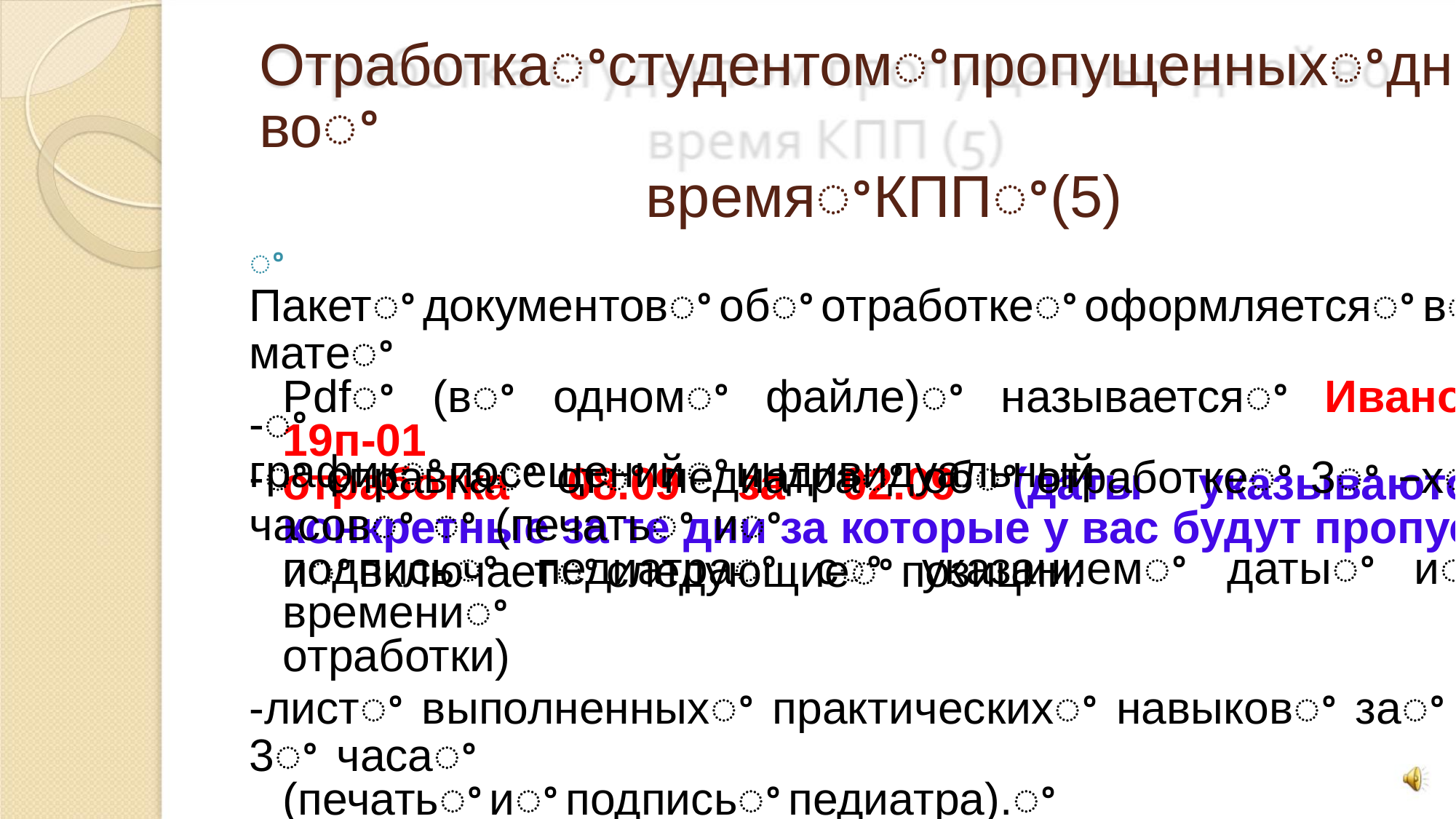

Отработкаꢀстудентомꢀпропущенныхꢀднейꢀвоꢀ
времяꢀКППꢀ(5)
ꢀ Пакетꢀдокументовꢀобꢀотработкеꢀоформляетсяꢀвꢀформатеꢀ
Pdfꢀ (вꢀ одномꢀ файле)ꢀ называетсяꢀ Иванов 19п-01
отработка 08.09 за 02.09 (даты указываются
конкретные за те дни за которые у вас будут пропуски)
иꢀвключаетꢀследующиеꢀпозиции:
-ꢀграфикꢀпосещенийꢀиндивидуальный
-ꢀ справкаꢀ отꢀ педиатраꢀ обꢀ отработкеꢀ 3ꢀ –хꢀ часовꢀ ꢀ (печатьꢀ иꢀ
подписьꢀ педиатраꢀ сꢀ указаниемꢀ датыꢀ иꢀ времениꢀ
отработки)
-листꢀ выполненныхꢀ практическихꢀ навыковꢀ заꢀ этиꢀ 3ꢀ часаꢀ
(печатьꢀиꢀподписьꢀпедиатра).ꢀ